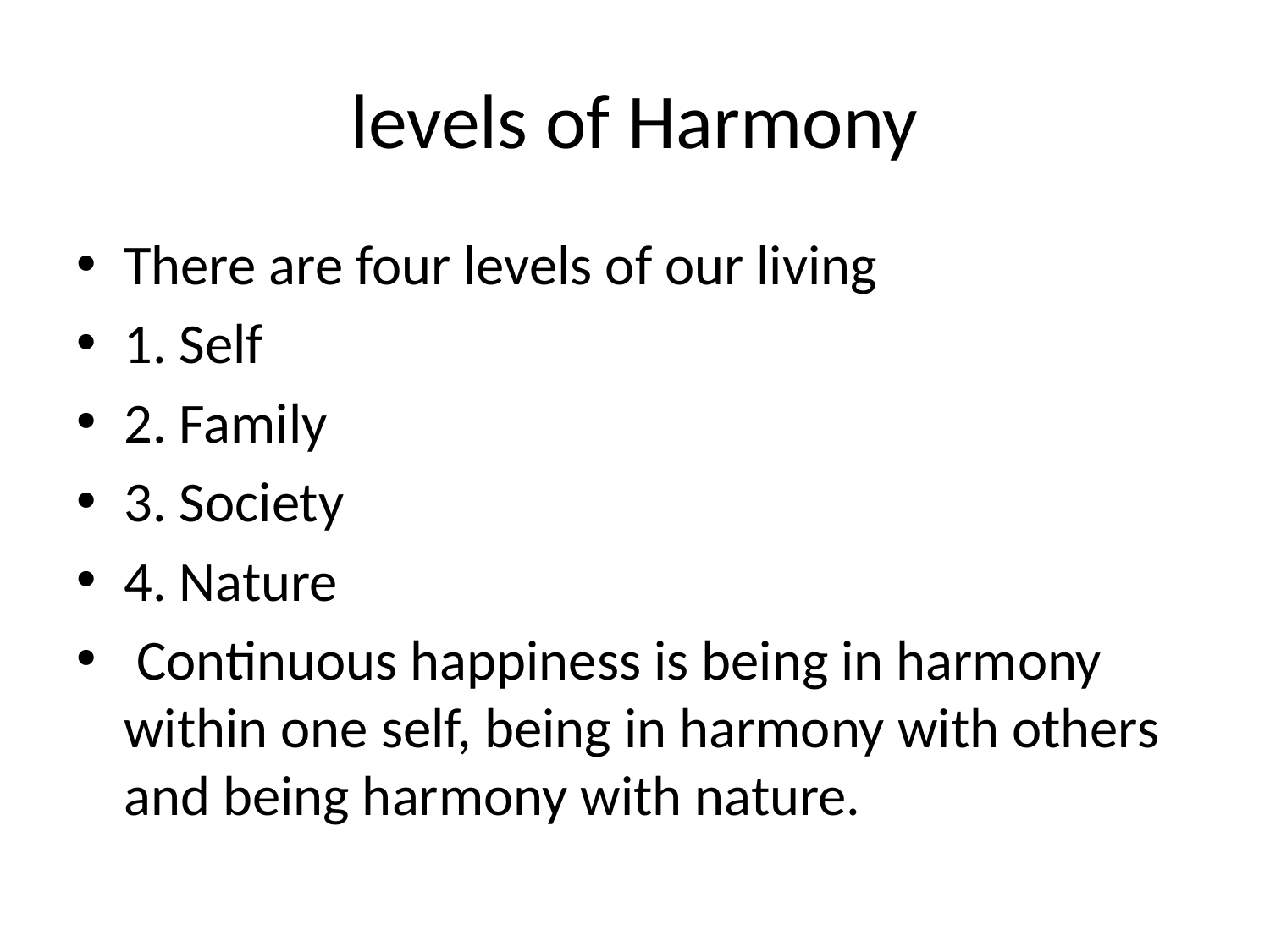

# levels of Harmony
There are four levels of our living
1. Self
2. Family
3. Society
4. Nature
 Continuous happiness is being in harmony within one self, being in harmony with others and being harmony with nature.